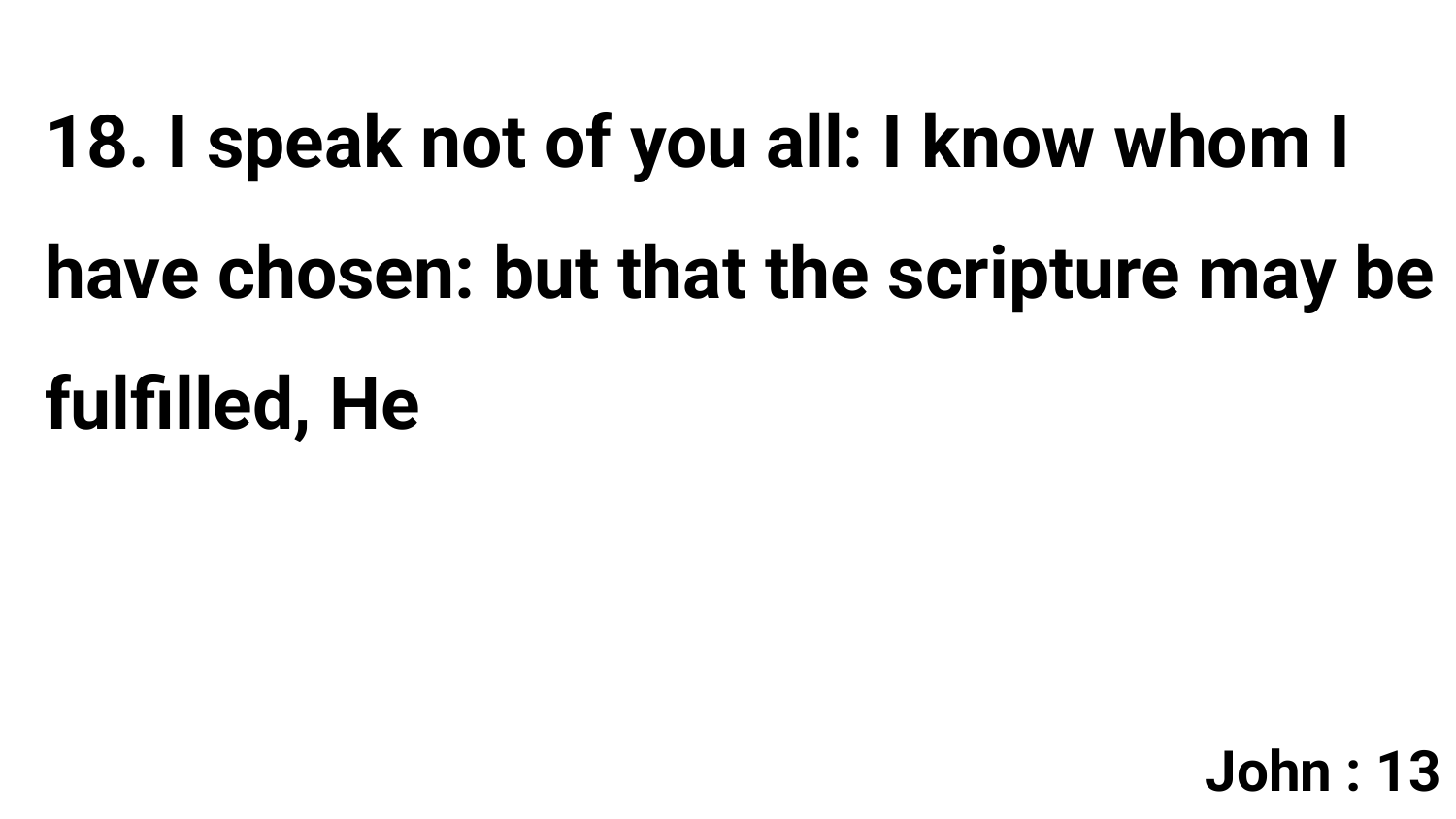

18. I speak not of you all: I know whom I have chosen: but that the scripture may be fulfilled, He
John : 13